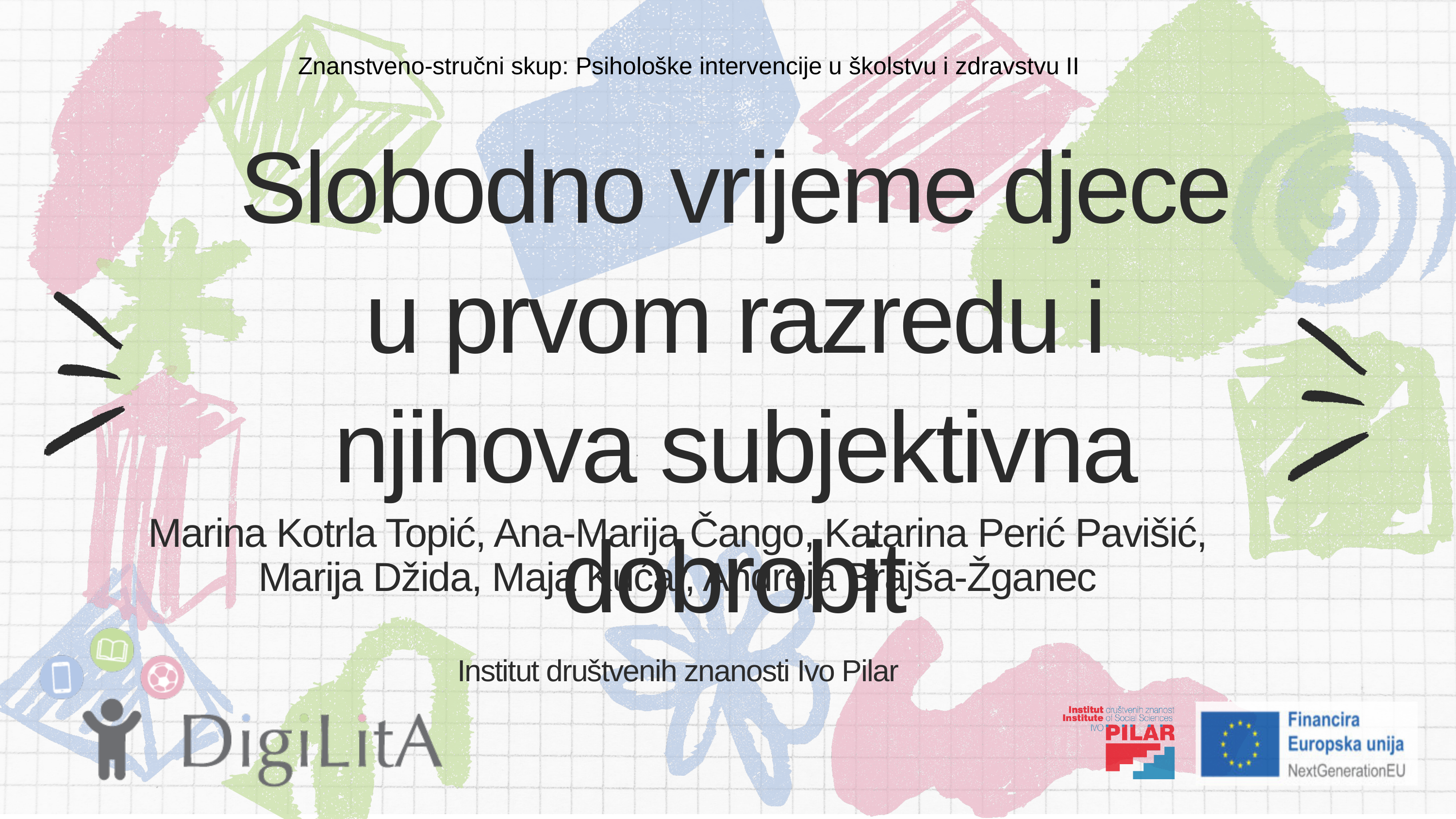

Znanstveno-stručni skup: Psihološke intervencije u školstvu i zdravstvu II

Slobodno vrijeme djece u prvom razredu i njihova subjektivna dobrobit

Marina Kotrla Topić, Ana-Marija Čango, Katarina Perić Pavišić, Marija Džida, Maja Kućar, Andreja Brajša-Žganec

Institut društvenih znanosti Ivo Pilar